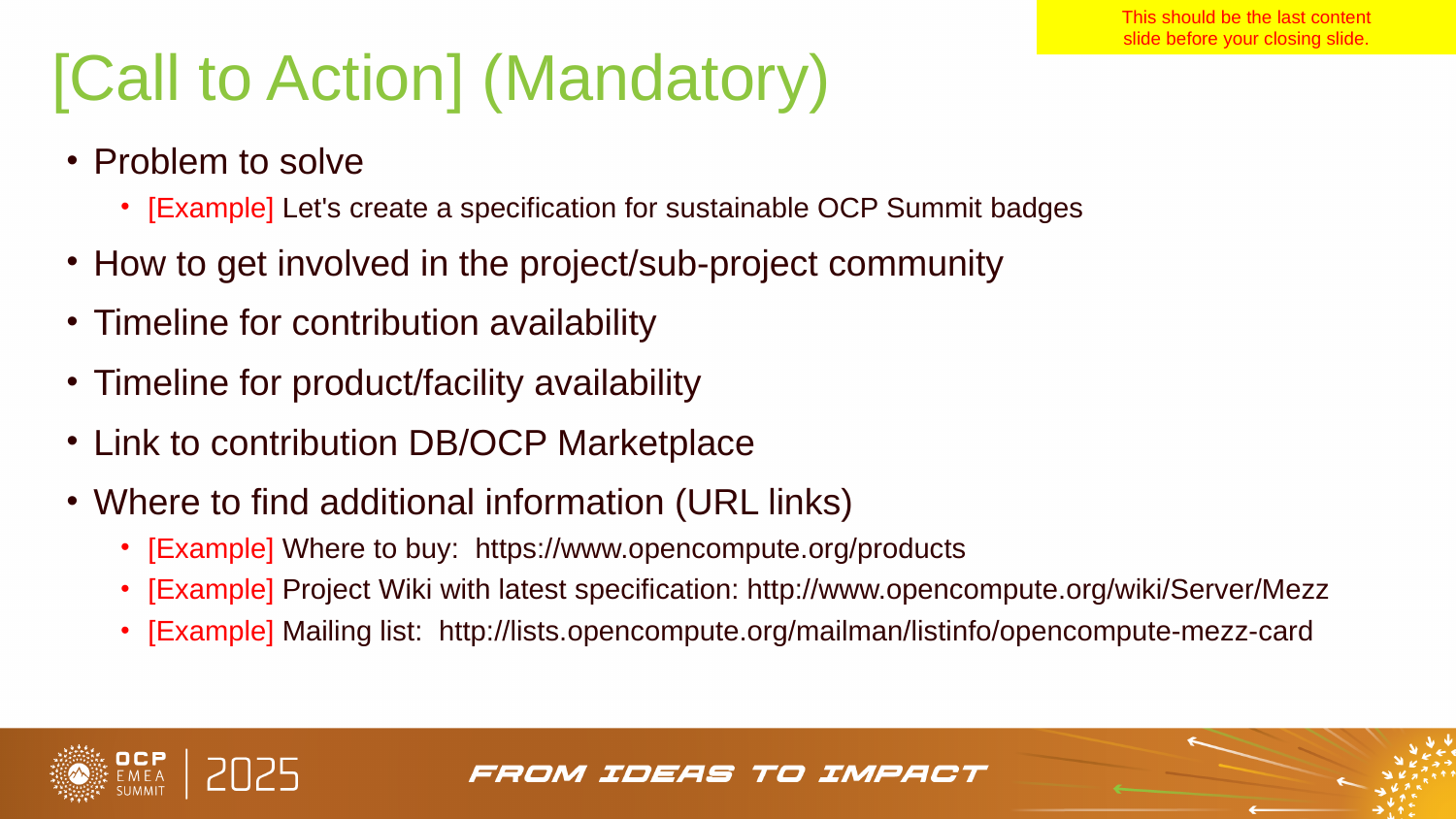

This should be the last content
slide before your closing slide.
# [Call to Action] (Mandatory)
Problem to solve
[Example] Let's create a specification for sustainable OCP Summit badges
How to get involved in the project/sub-project community
Timeline for contribution availability
Timeline for product/facility availability
Link to contribution DB/OCP Marketplace
Where to find additional information (URL links)
[Example] Where to buy:  https://www.opencompute.org/products
[Example] Project Wiki with latest specification: http://www.opencompute.org/wiki/Server/Mezz
[Example] Mailing list:  http://lists.opencompute.org/mailman/listinfo/opencompute-mezz-card